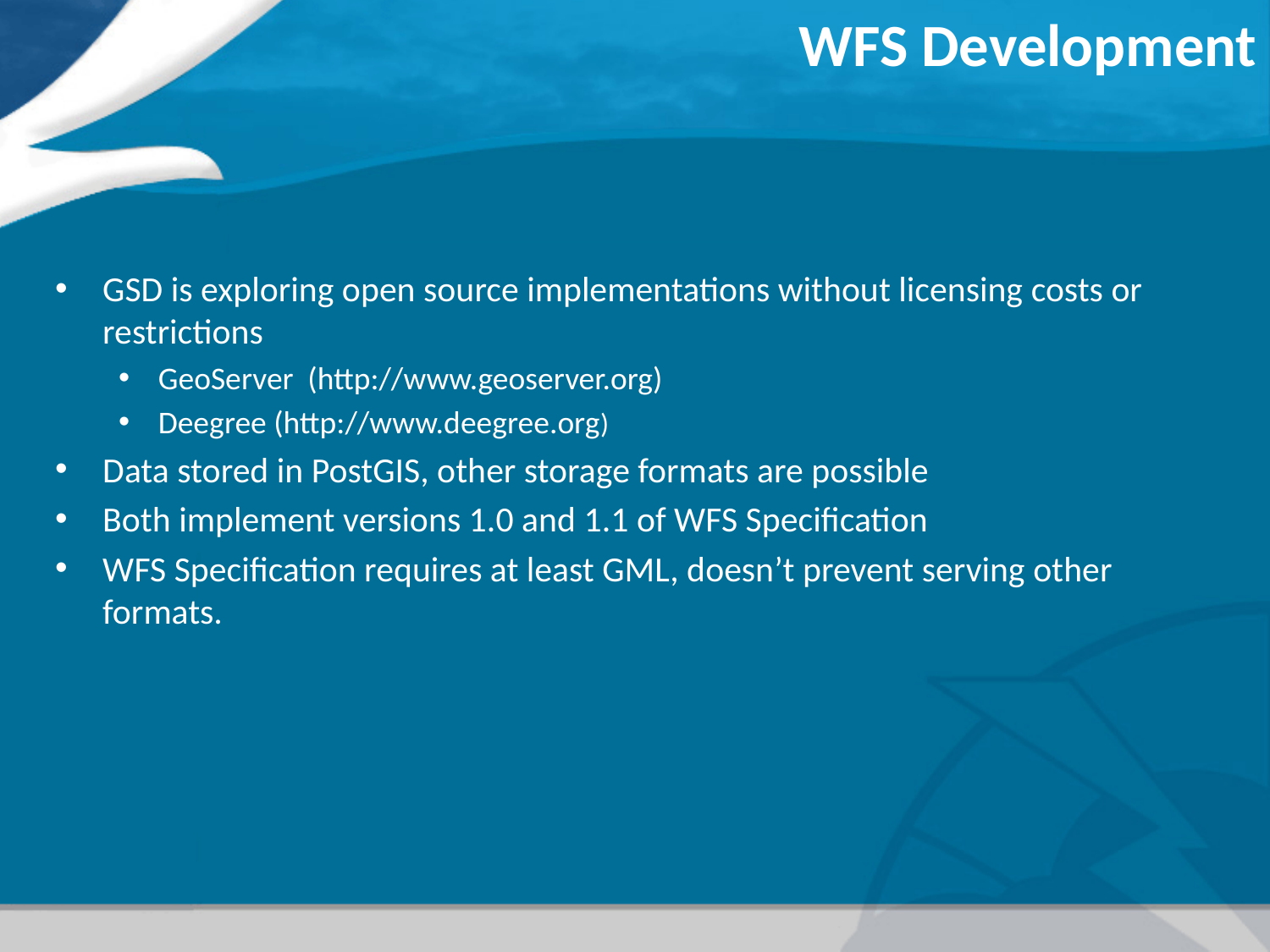

WFS Development
GSD is exploring open source implementations without licensing costs or restrictions
GeoServer  (http://www.geoserver.org)
Deegree (http://www.deegree.org)
Data stored in PostGIS, other storage formats are possible
Both implement versions 1.0 and 1.1 of WFS Specification
WFS Specification requires at least GML, doesn’t prevent serving other formats.